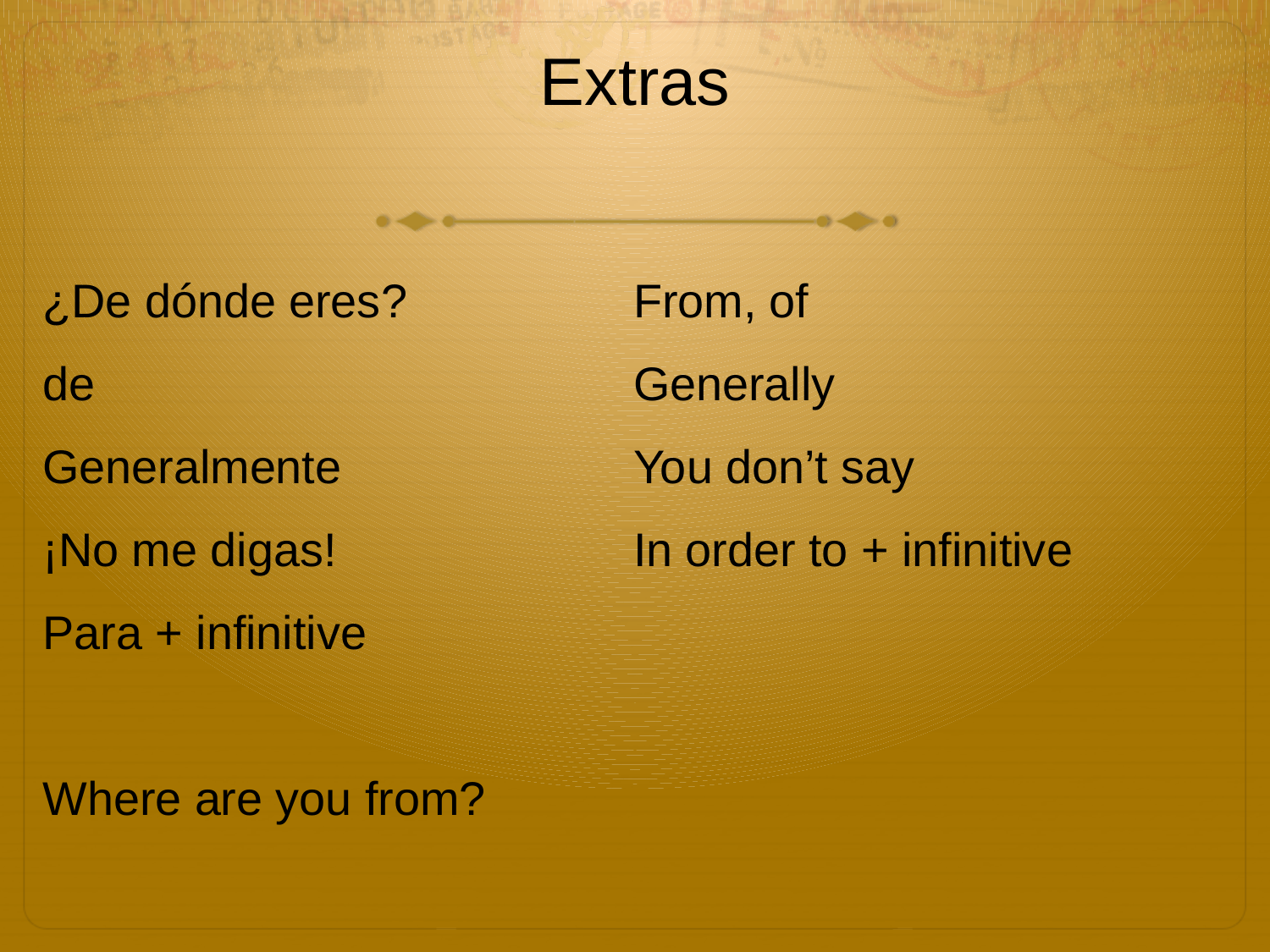

# Extras
¿De dónde eres?
de
Generalmente
¡No me digas!
Para + infinitive

Where are you from?
From, of
Generally
You don’t say
In order to + infinitive